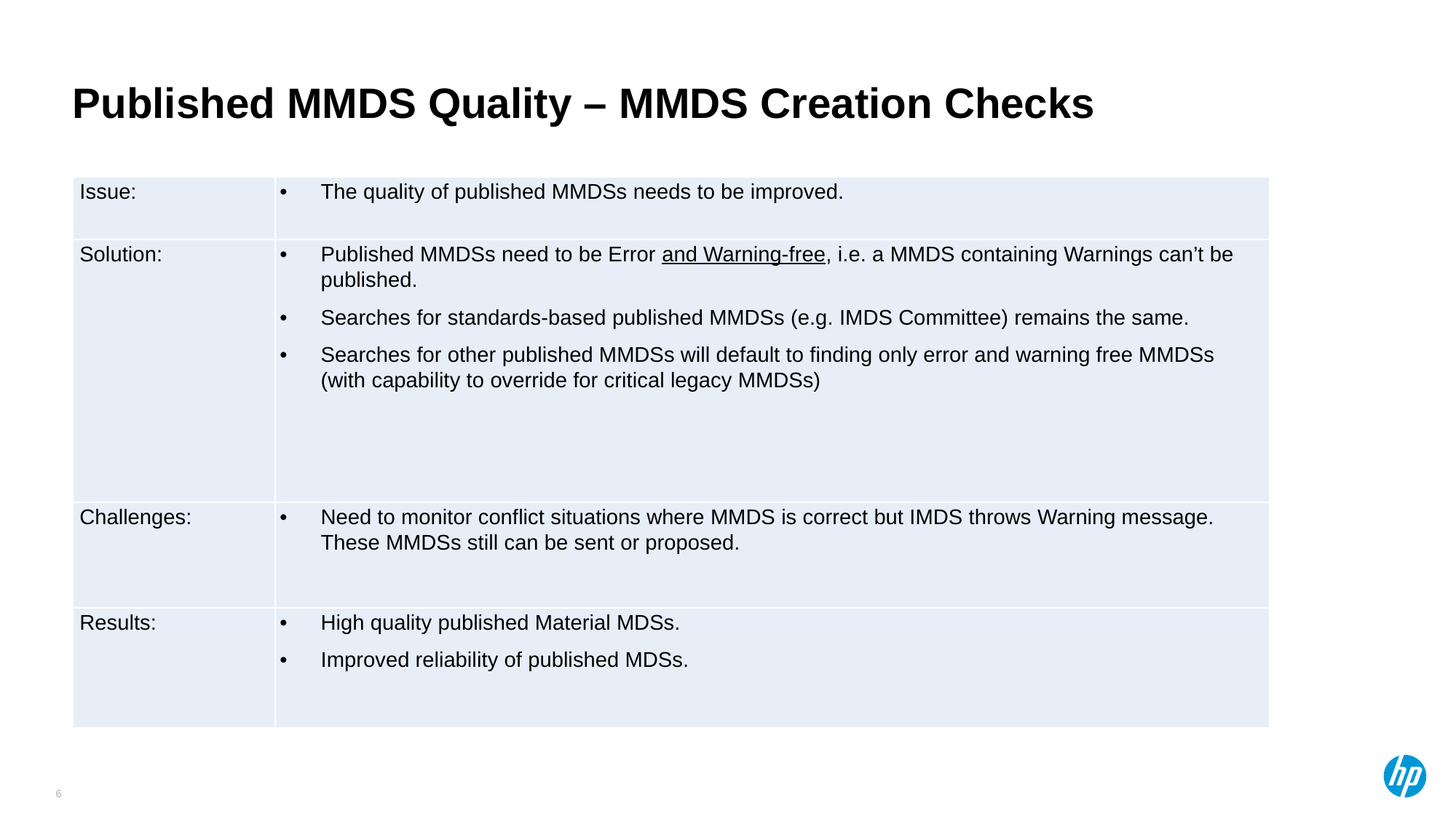

# Published MMDS Quality – MMDS Creation Checks
| Issue: | The quality of published MMDSs needs to be improved. |
| --- | --- |
| Solution: | Published MMDSs need to be Error and Warning-free, i.e. a MMDS containing Warnings can’t be published. Searches for standards-based published MMDSs (e.g. IMDS Committee) remains the same. Searches for other published MMDSs will default to finding only error and warning free MMDSs (with capability to override for critical legacy MMDSs) |
| Challenges: | Need to monitor conflict situations where MMDS is correct but IMDS throws Warning message. These MMDSs still can be sent or proposed. |
| Results: | High quality published Material MDSs. Improved reliability of published MDSs. |
6